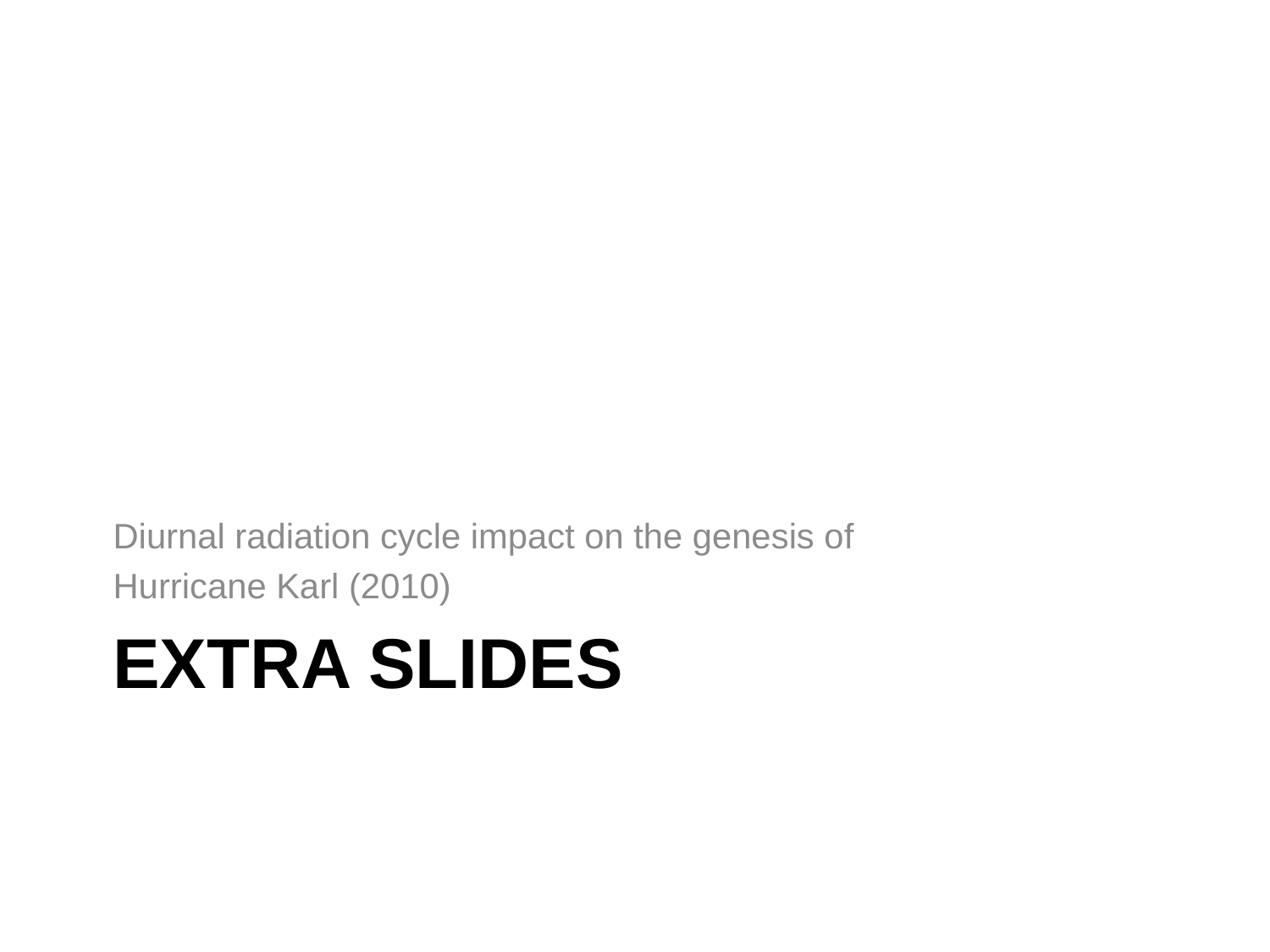

Diurnal radiation cycle impact on the genesis of
Hurricane Karl (2010)
# Extra slides